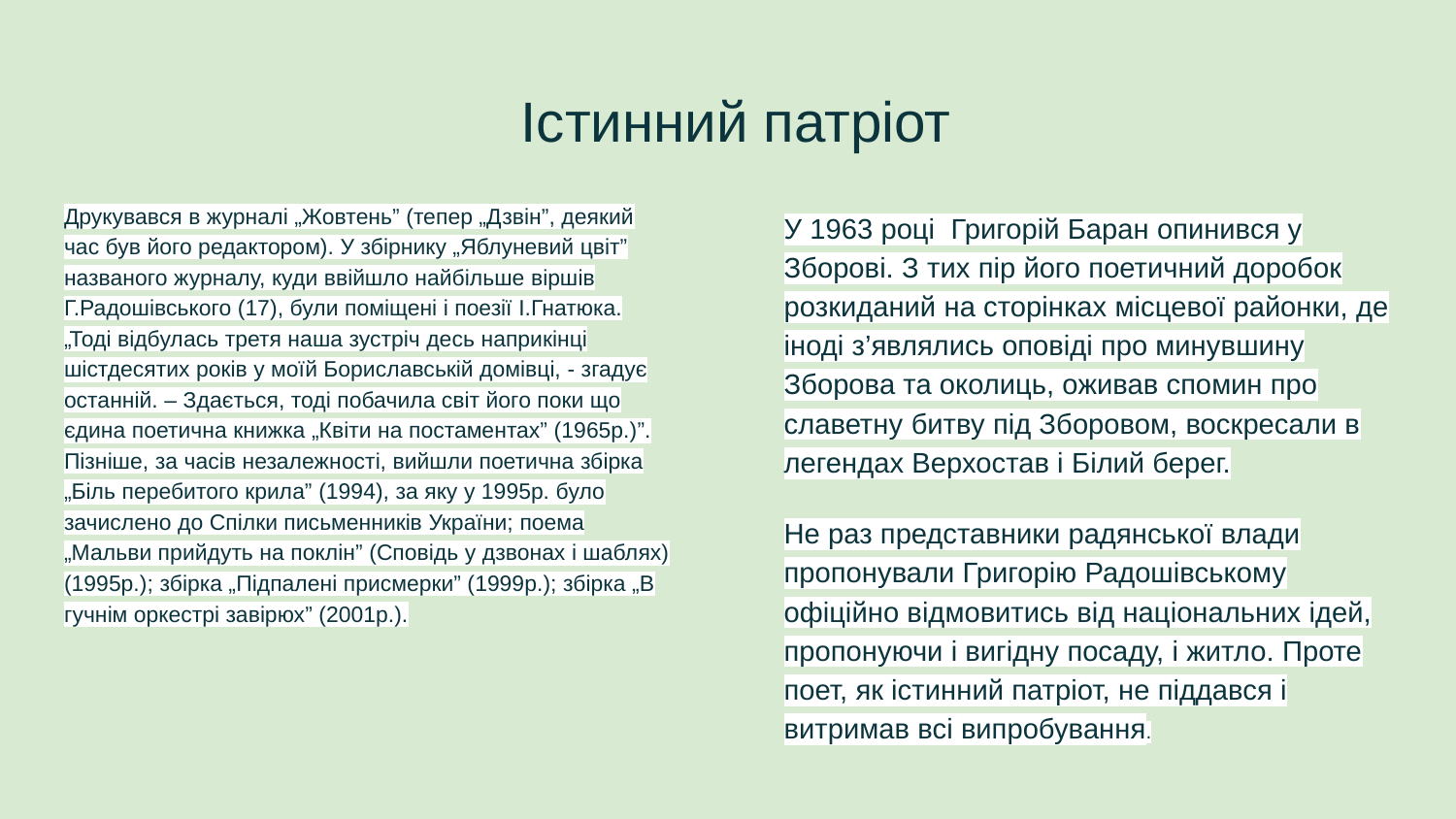

# Істинний патріот
Друкувався в журналі „Жовтень” (тепер „Дзвін”, деякий час був його редактором). У збірнику „Яблуневий цвіт” названого журналу, куди ввійшло найбільше віршів Г.Радошівського (17), були поміщені і поезії І.Гнатюка. „Тоді відбулась третя наша зустріч десь наприкінці шістдесятих років у моїй Бориславській домівці, - згадує останній. – Здається, тоді побачила світ його поки що єдина поетична книжка „Квіти на постаментах” (1965р.)”. Пізніше, за часів незалежності, вийшли поетична збірка „Біль перебитого крила” (1994), за яку у 1995р. було зачислено до Спілки письменників України; поема „Мальви прийдуть на поклін” (Сповідь у дзвонах і шаблях) (1995р.); збірка „Підпалені присмерки” (1999р.); збірка „В гучнім оркестрі завірюх” (2001р.).
У 1963 році  Григорій Баран опинився у Зборові. З тих пір його поетичний доробок розкиданий на сторінках місцевої районки, де іноді з’являлись оповіді про минувшину Зборова та околиць, оживав спомин про славетну битву під Зборовом, воскресали в легендах Верхостав і Білий берег.
Не раз представники радянської влади пропонували Григорію Радошівському офіційно відмовитись від національних ідей, пропонуючи і вигідну посаду, і житло. Проте поет, як істинний патріот, не піддався і витримав всі випробування.